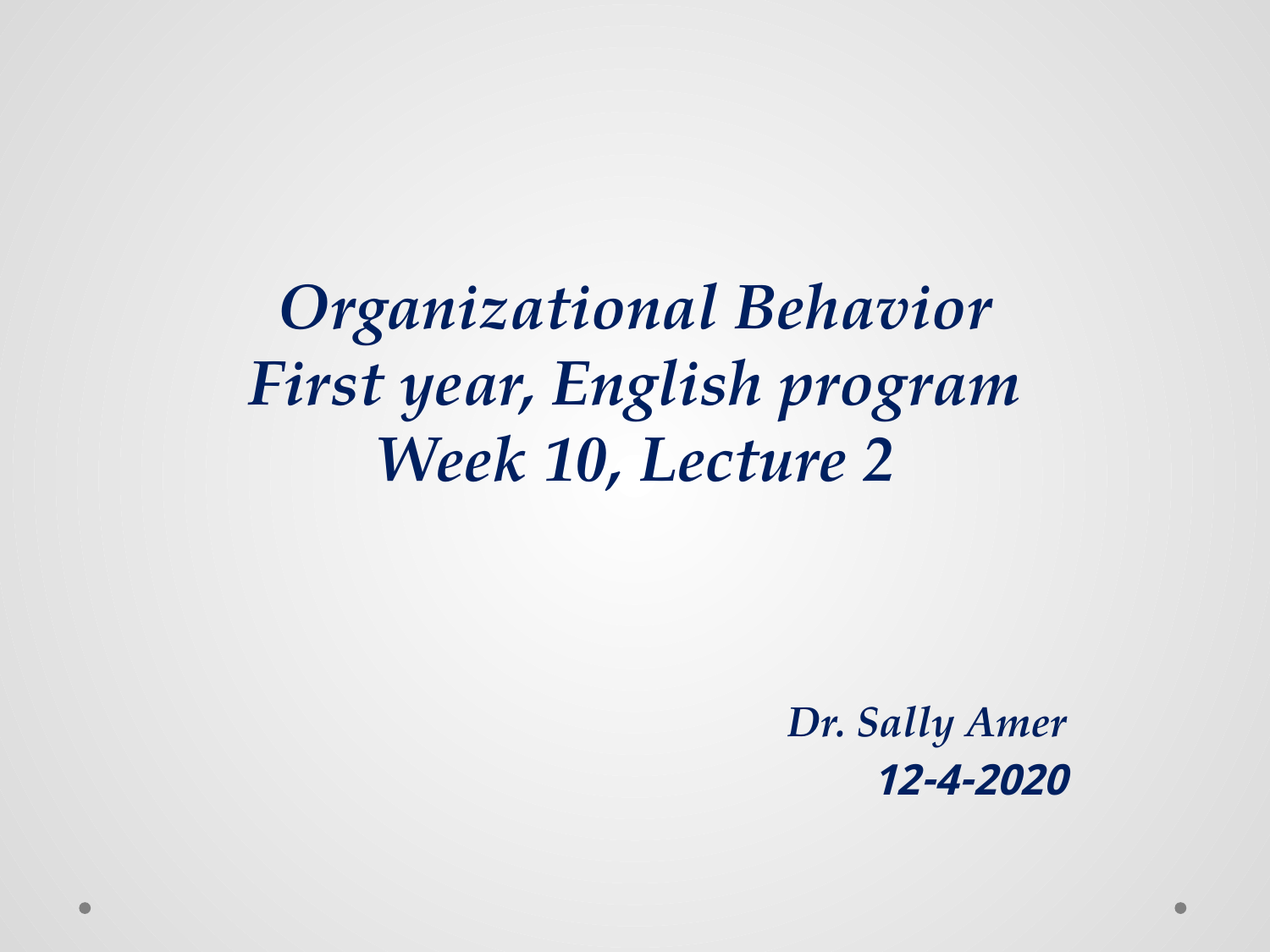

# Organizational Behavior First year, English program Week 10, Lecture 2
Dr. Sally Amer
12-4-2020